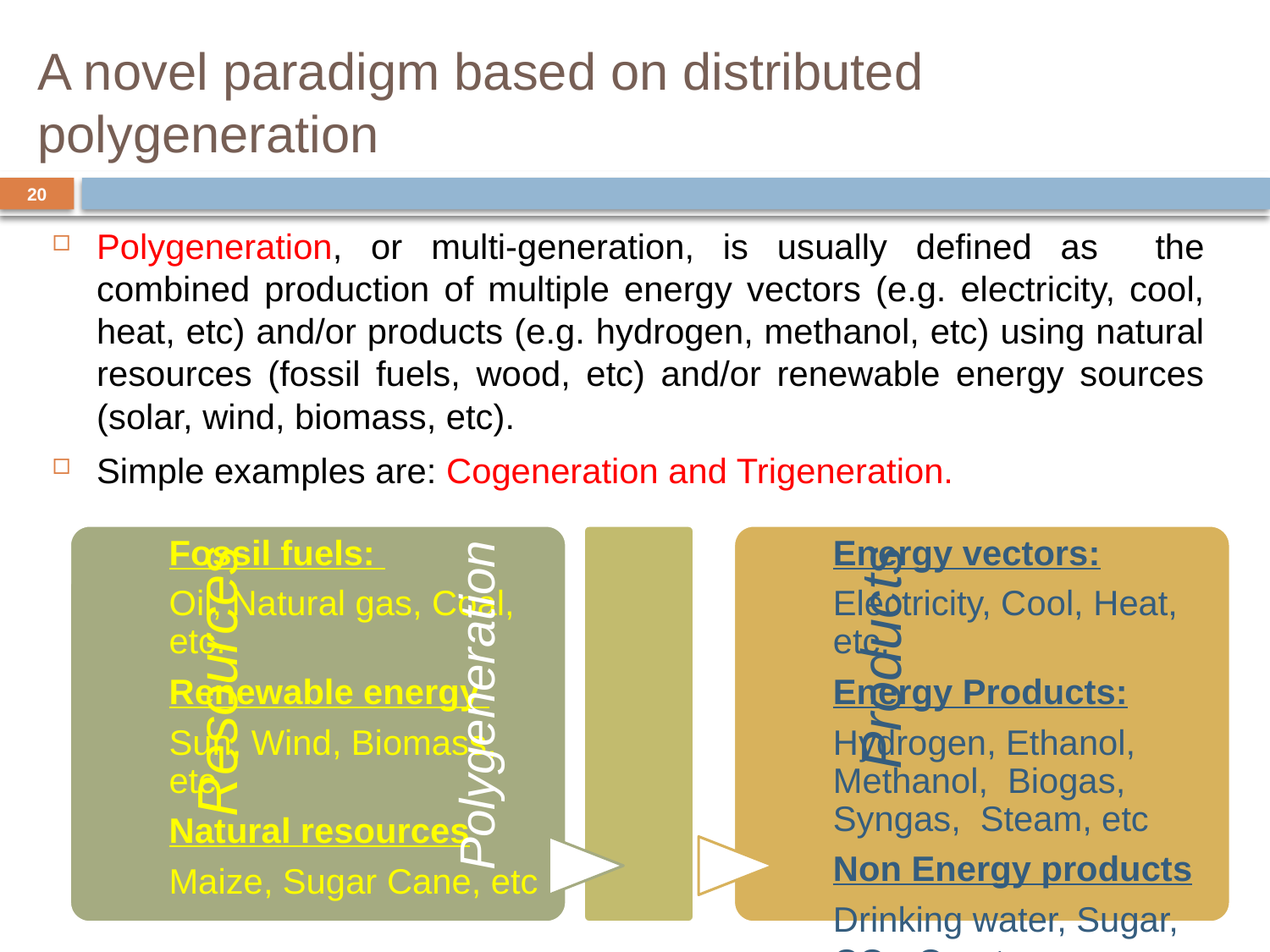

# A novel paradigm based on distributed polygeneration
20
Polygeneration, or multi-generation, is usually defined as  the combined production of multiple energy vectors (e.g. electricity, cool, heat, etc) and/or products (e.g. hydrogen, methanol, etc) using natural resources (fossil fuels, wood, etc) and/or renewable energy sources (solar, wind, biomass, etc).
Simple examples are: Cogeneration and Trigeneration.
Resources
Fossil fuels:
Oil, Natural gas, Coal, etc.
Renewable energy
Sun, Wind, Biomass, etc
Natural resources
Maize, Sugar Cane, etc

Polygeneration

Products
Energy vectors:
Electricity, Cool, Heat, etc.
Energy Products:
Hydrogen, Ethanol, Methanol,  Biogas, Syngas,  Steam, etc
Non Energy products
Drinking water, Sugar, CO2, O2, etc